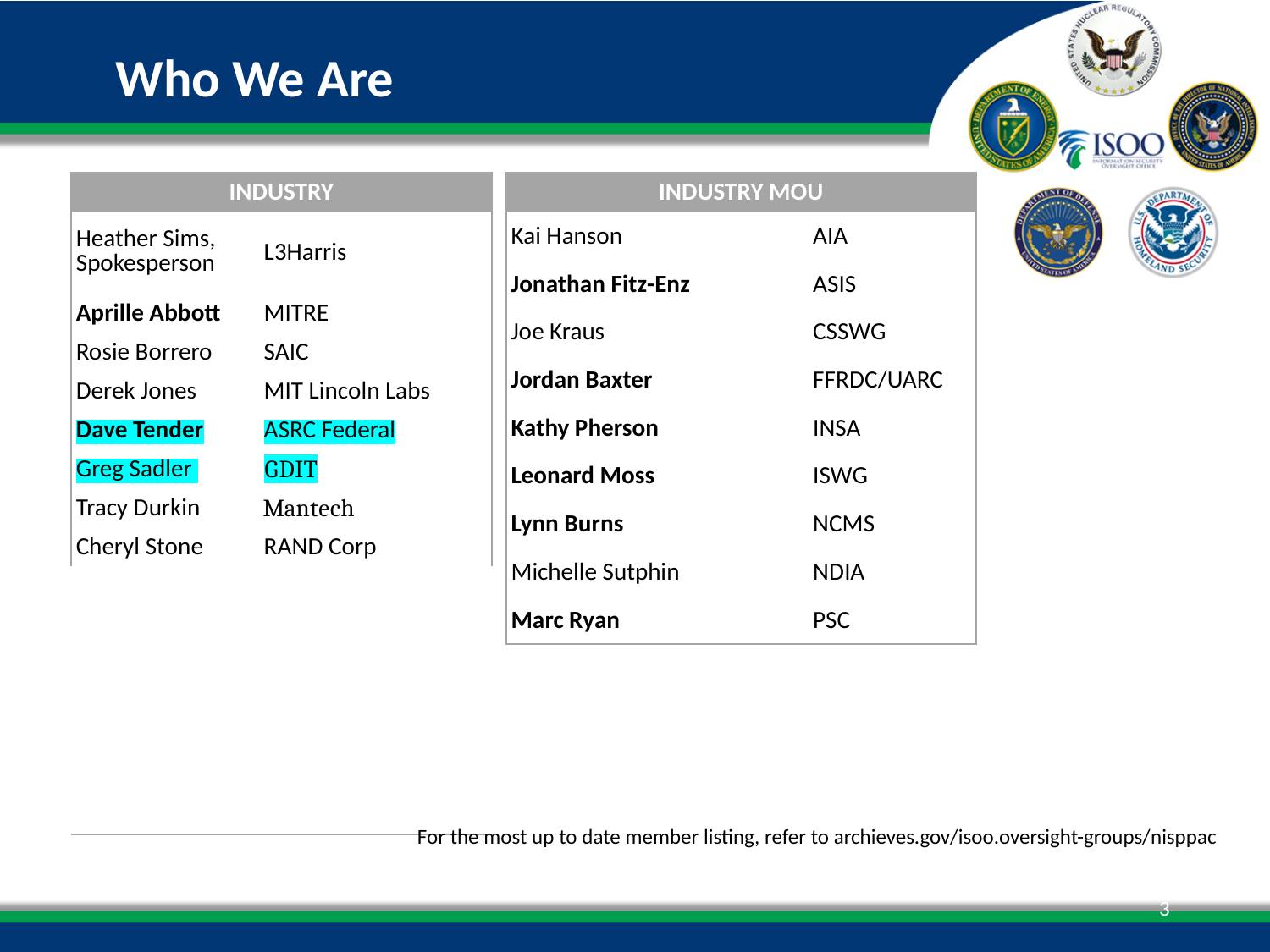

Who We Are
# NISPPAC Members
| INDUSTRY |  |
| --- | --- |
| Heather Sims, Spokesperson | L3Harris |
| Aprille Abbott | MITRE |
| Rosie Borrero | SAIC |
| Derek Jones | MIT Lincoln Labs |
| Dave Tender | ASRC Federal |
| Greg Sadler | GDIT |
| Tracy Durkin | Mantech |
| Cheryl Stone | RAND Corp |
|  |  |
| INDUSTRY MOU |  |
| --- | --- |
| Kai Hanson | AIA |
| Jonathan Fitz-Enz | ASIS |
| Joe Kraus | CSSWG |
| Jordan Baxter | FFRDC/UARC |
| Kathy Pherson | INSA |
| Leonard Moss | ISWG |
| Lynn Burns | NCMS |
| Michelle Sutphin | NDIA |
| Marc Ryan | PSC |
For the most up to date member listing, refer to archieves.gov/isoo.oversight-groups/nisppac
3